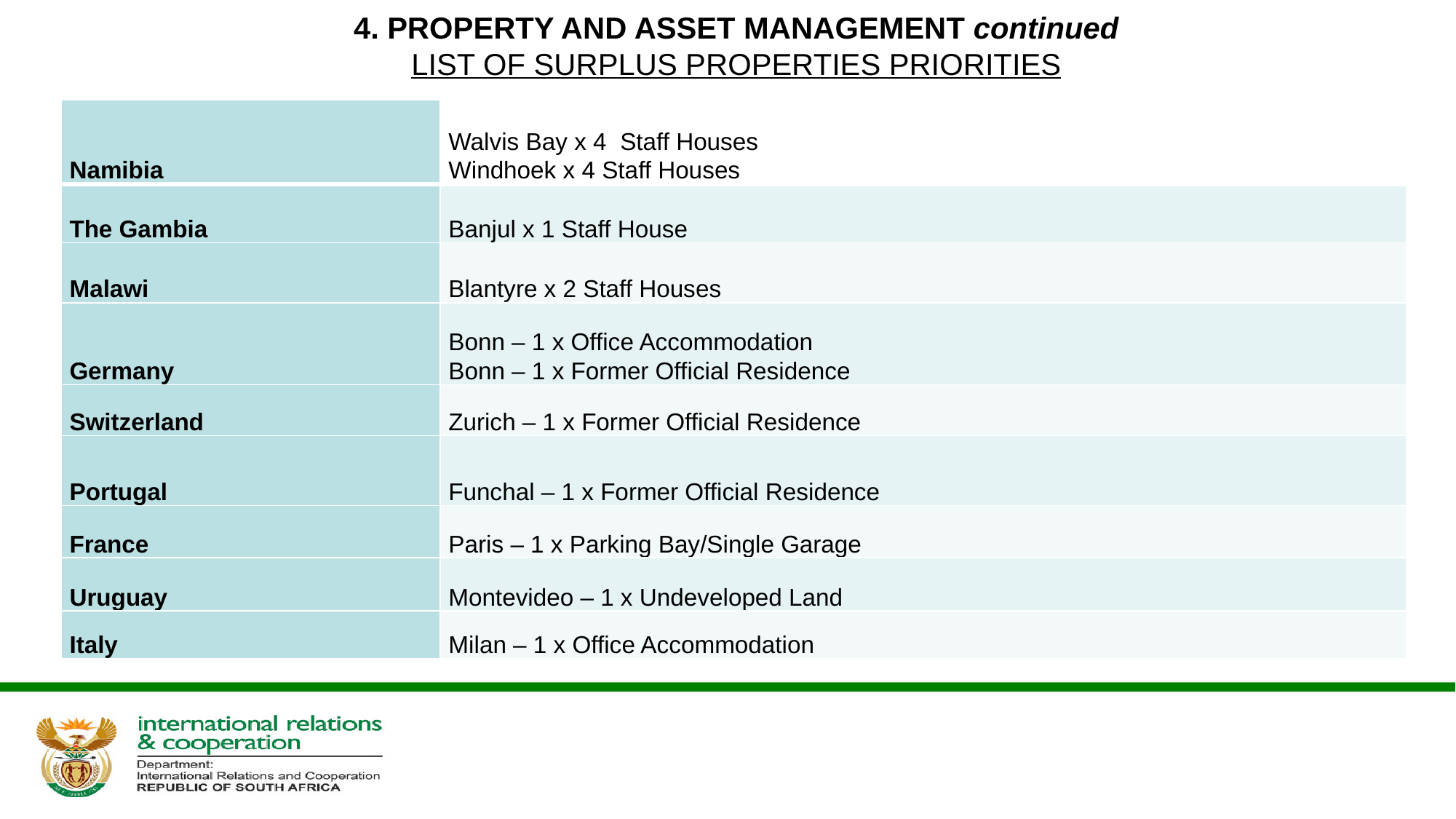

4. PROPERTY AND ASSET MANAGEMENT continued
LIST OF SURPLUS PROPERTIES PRIORITIES
| Namibia | Walvis Bay x 4 Staff Houses Windhoek x 4 Staff Houses |
| --- | --- |
| The Gambia | Banjul x 1 Staff House |
| Malawi | Blantyre x 2 Staff Houses |
| Germany | Bonn – 1 x Office Accommodation Bonn – 1 x Former Official Residence |
| Switzerland | Zurich – 1 x Former Official Residence |
| Portugal | Funchal – 1 x Former Official Residence |
| France | Paris – 1 x Parking Bay/Single Garage |
| Uruguay | Montevideo – 1 x Undeveloped Land |
| Italy | Milan – 1 x Office Accommodation |